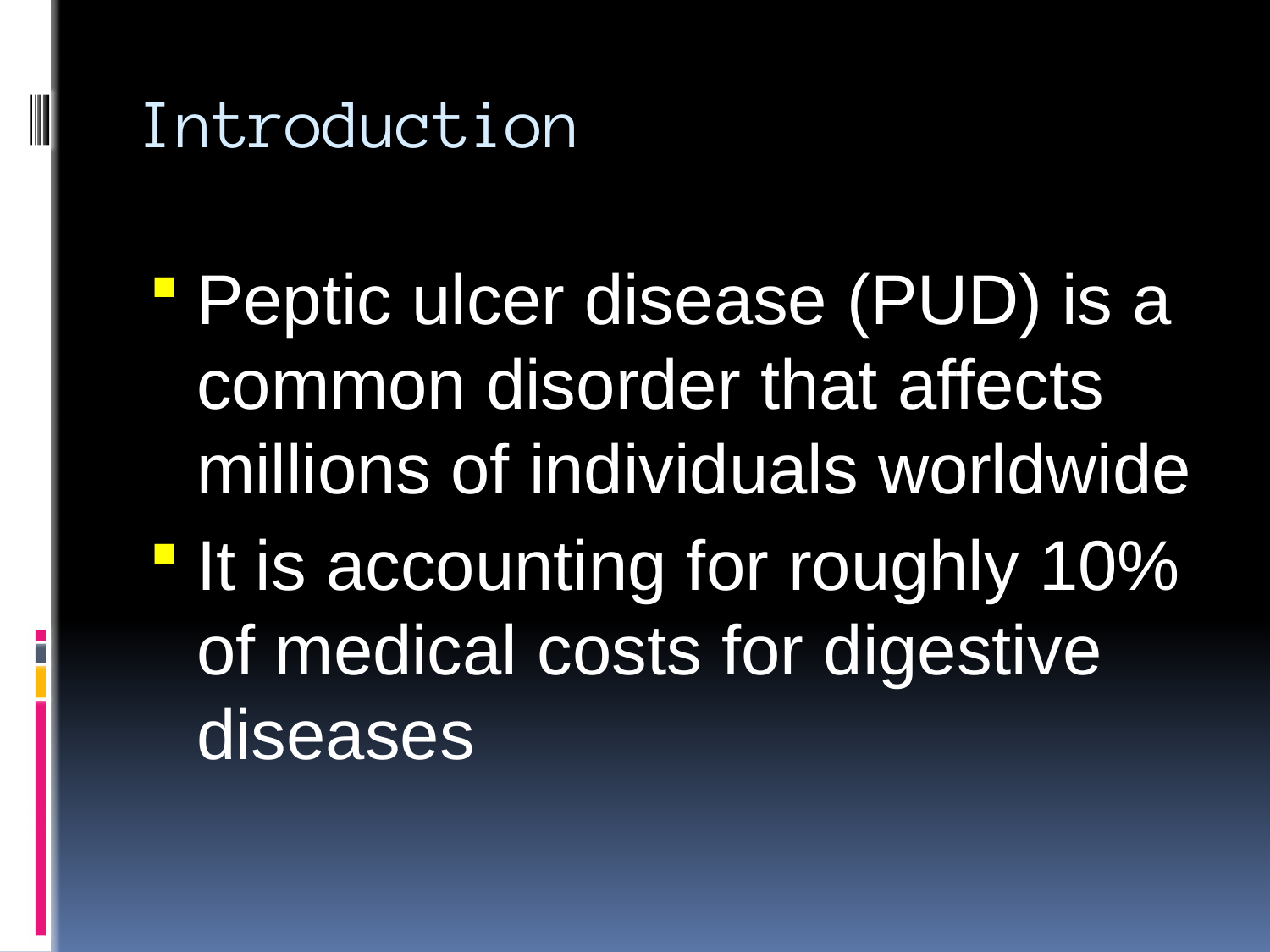

# Introduction
Peptic ulcer disease (PUD) is a common disorder that affects millions of individuals worldwide
It is accounting for roughly 10% of medical costs for digestive diseases

61